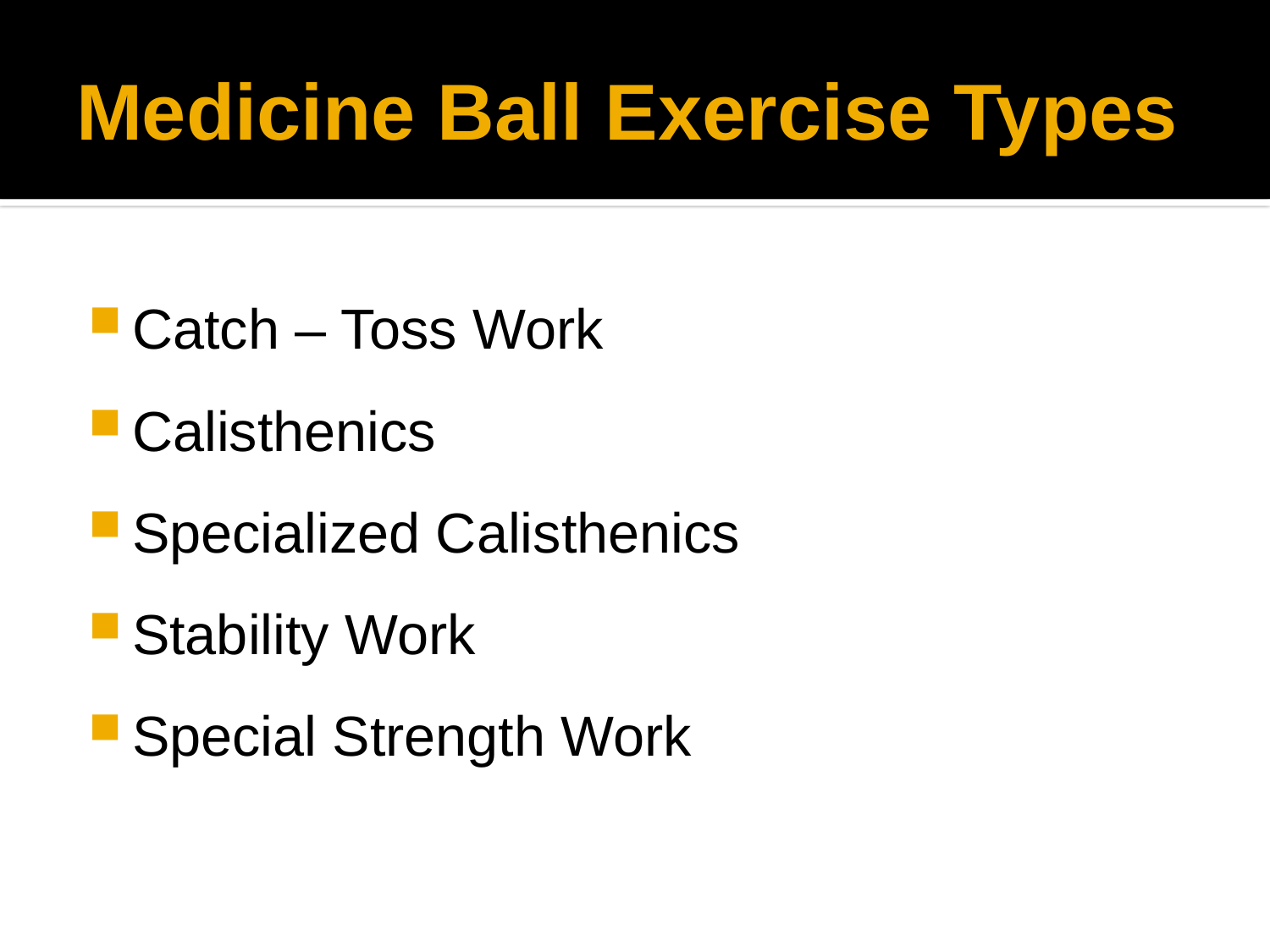

# Medicine Ball Exercise Types
Catch – Toss Work
Calisthenics
Specialized Calisthenics
Stability Work
Special Strength Work